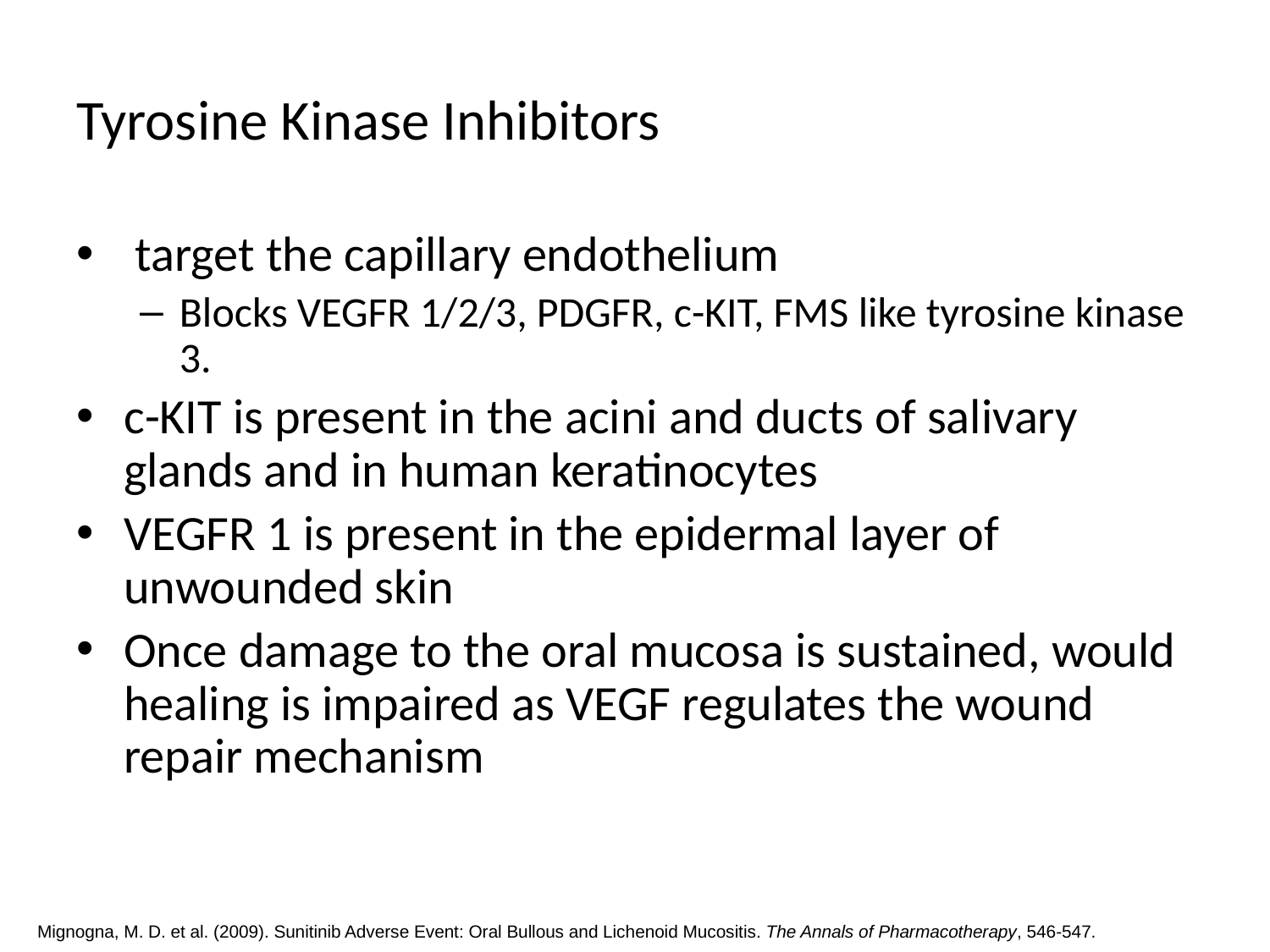

# Tyrosine Kinase Inhibitors
 target the capillary endothelium
Blocks VEGFR 1/2/3, PDGFR, c-KIT, FMS like tyrosine kinase 3.
c-KIT is present in the acini and ducts of salivary glands and in human keratinocytes
VEGFR 1 is present in the epidermal layer of unwounded skin
Once damage to the oral mucosa is sustained, would healing is impaired as VEGF regulates the wound repair mechanism
Mignogna, M. D. et al. (2009). Sunitinib Adverse Event: Oral Bullous and Lichenoid Mucositis. The Annals of Pharmacotherapy, 546-547.